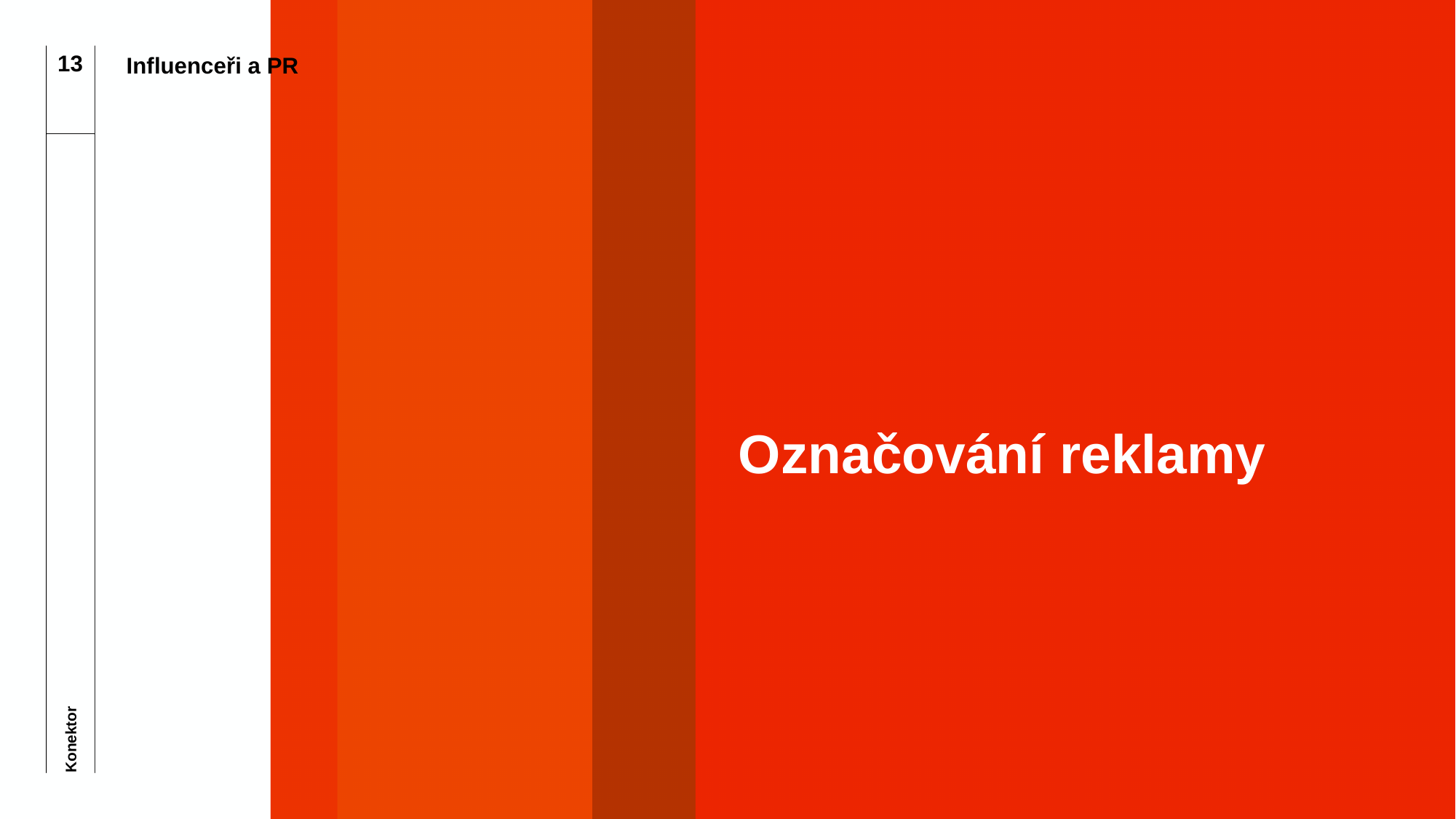

13
Influenceři a PR
# Označování reklamy